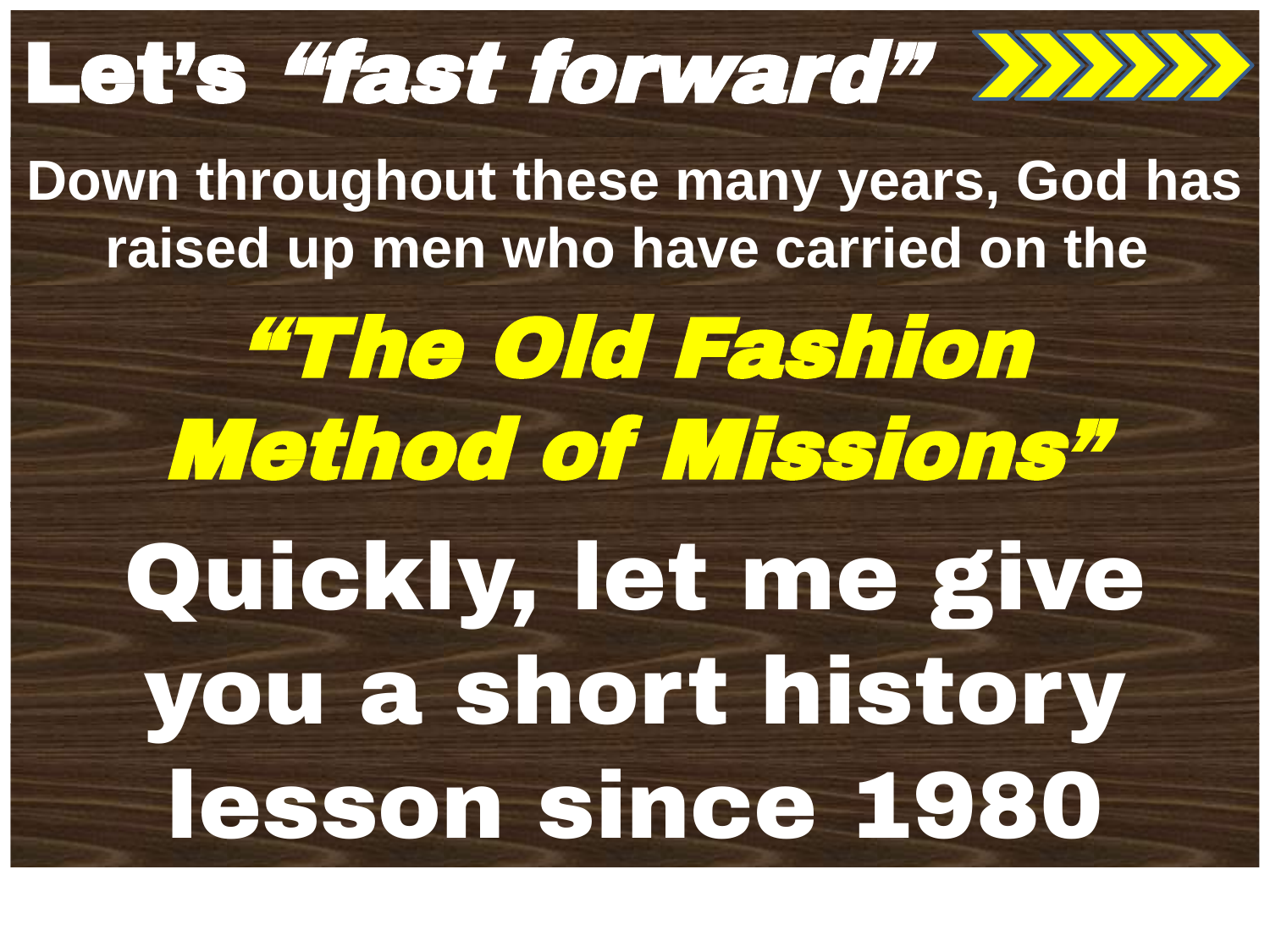

Let’s “fast forward”

Down throughout these many years, God has raised up men who have carried on the
“The Old Fashion
Method of Missions”
Quickly, let me give you a short history lesson since 1980